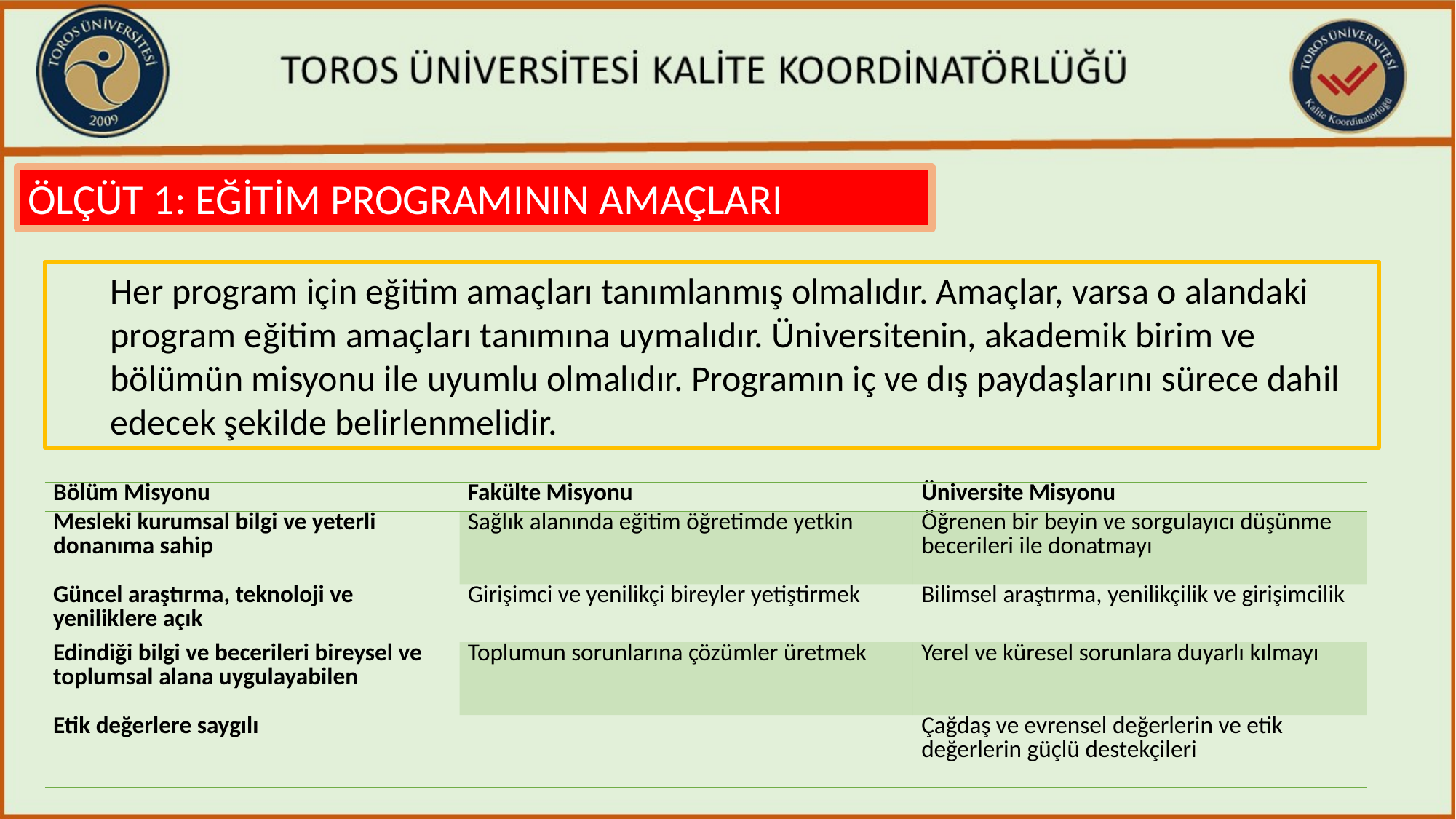

ÖLÇÜT 1: EĞİTİM PROGRAMININ AMAÇLARI
Her program için eğitim amaçları tanımlanmış olmalıdır. Amaçlar, varsa o alandaki program eğitim amaçları tanımına uymalıdır. Üniversitenin, akademik birim ve bölümün misyonu ile uyumlu olmalıdır. Programın iç ve dış paydaşlarını sürece dahil edecek şekilde belirlenmelidir.
| Bölüm Misyonu | Fakülte Misyonu | Üniversite Misyonu |
| --- | --- | --- |
| Mesleki kurumsal bilgi ve yeterli donanıma sahip | Sağlık alanında eğitim öğretimde yetkin | Öğrenen bir beyin ve sorgulayıcı düşünme becerileri ile donatmayı |
| Güncel araştırma, teknoloji ve yeniliklere açık | Girişimci ve yenilikçi bireyler yetiştirmek | Bilimsel araştırma, yenilikçilik ve girişimcilik |
| Edindiği bilgi ve becerileri bireysel ve toplumsal alana uygulayabilen | Toplumun sorunlarına çözümler üretmek | Yerel ve küresel sorunlara duyarlı kılmayı |
| Etik değerlere saygılı |  | Çağdaş ve evrensel değerlerin ve etik değerlerin güçlü destekçileri |